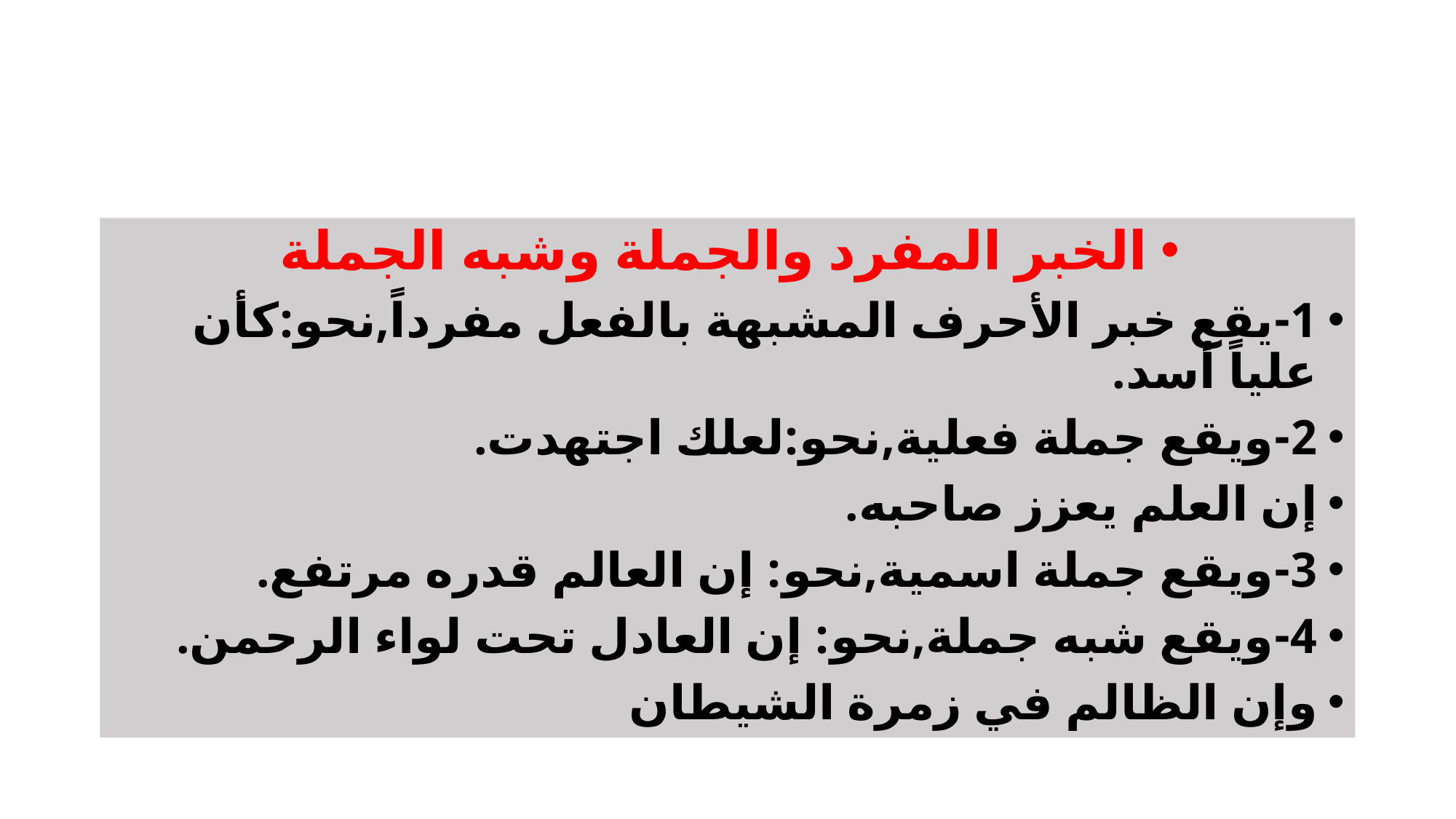

#
الخبر المفرد والجملة وشبه الجملة
1-يقع خبر الأحرف المشبهة بالفعل مفرداً,نحو:كأن علياً أسد.
2-ويقع جملة فعلية,نحو:لعلك اجتهدت.
إن العلم يعزز صاحبه.
3-ويقع جملة اسمية,نحو: إن العالم قدره مرتفع.
4-ويقع شبه جملة,نحو: إن العادل تحت لواء الرحمن.
وإن الظالم في زمرة الشيطان